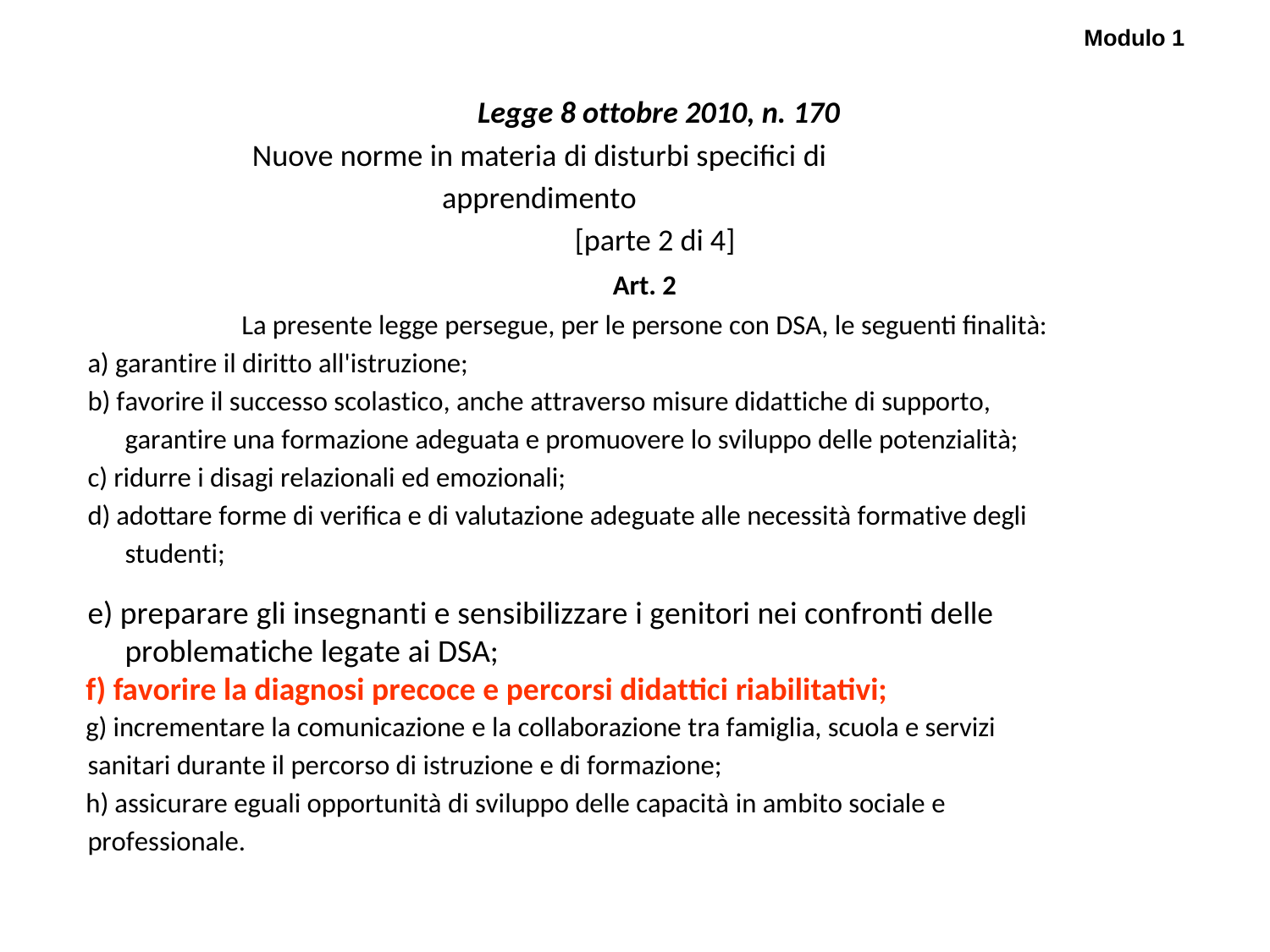

Modulo 1
Legge 8 ottobre 2010, n. 170
Nuove norme in materia di disturbi specifici di apprendimento
[parte 2 di 4]
Art. 2
La presente legge persegue, per le persone con DSA, le seguenti finalità:
a) garantire il diritto all'istruzione;
b) favorire il successo scolastico, anche attraverso misure didattiche di supporto,
garantire una formazione adeguata e promuovere lo sviluppo delle potenzialità;
c) ridurre i disagi relazionali ed emozionali;
d) adottare forme di verifica e di valutazione adeguate alle necessità formative degli
studenti;
e) preparare gli insegnanti e sensibilizzare i genitori nei confronti delle problematiche legate ai DSA;
f) favorire la diagnosi precoce e percorsi didattici riabilitativi;
g) incrementare la comunicazione e la collaborazione tra famiglia, scuola e servizi
sanitari durante il percorso di istruzione e di formazione;
h) assicurare eguali opportunità di sviluppo delle capacità in ambito sociale e
professionale.